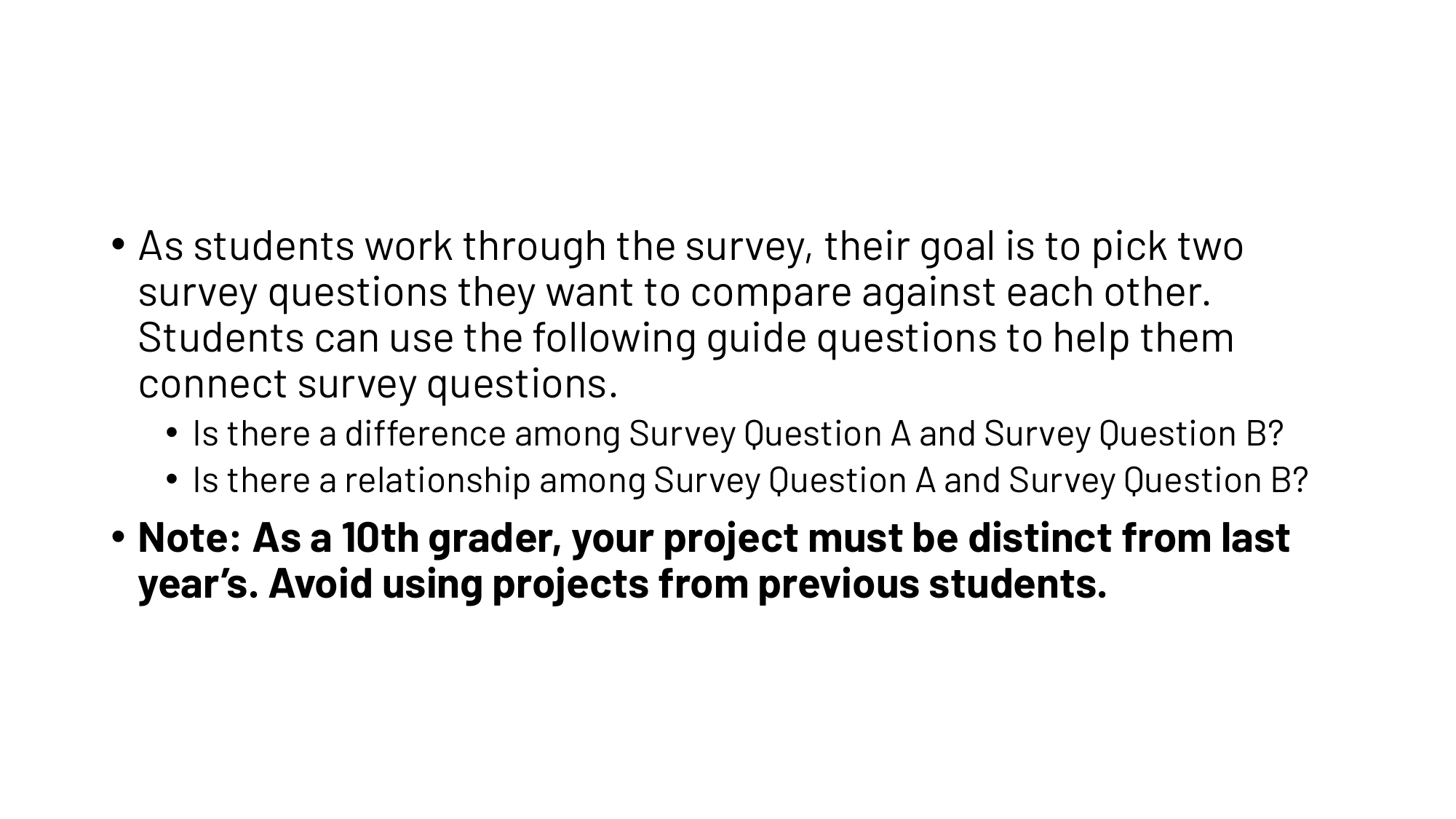

#
As students work through the survey, their goal is to pick two survey questions they want to compare against each other. Students can use the following guide questions to help them connect survey questions.
Is there a difference among Survey Question A and Survey Question B?
Is there a relationship among Survey Question A and Survey Question B?
Note: As a 10th grader, your project must be distinct from last year’s. Avoid using projects from previous students.